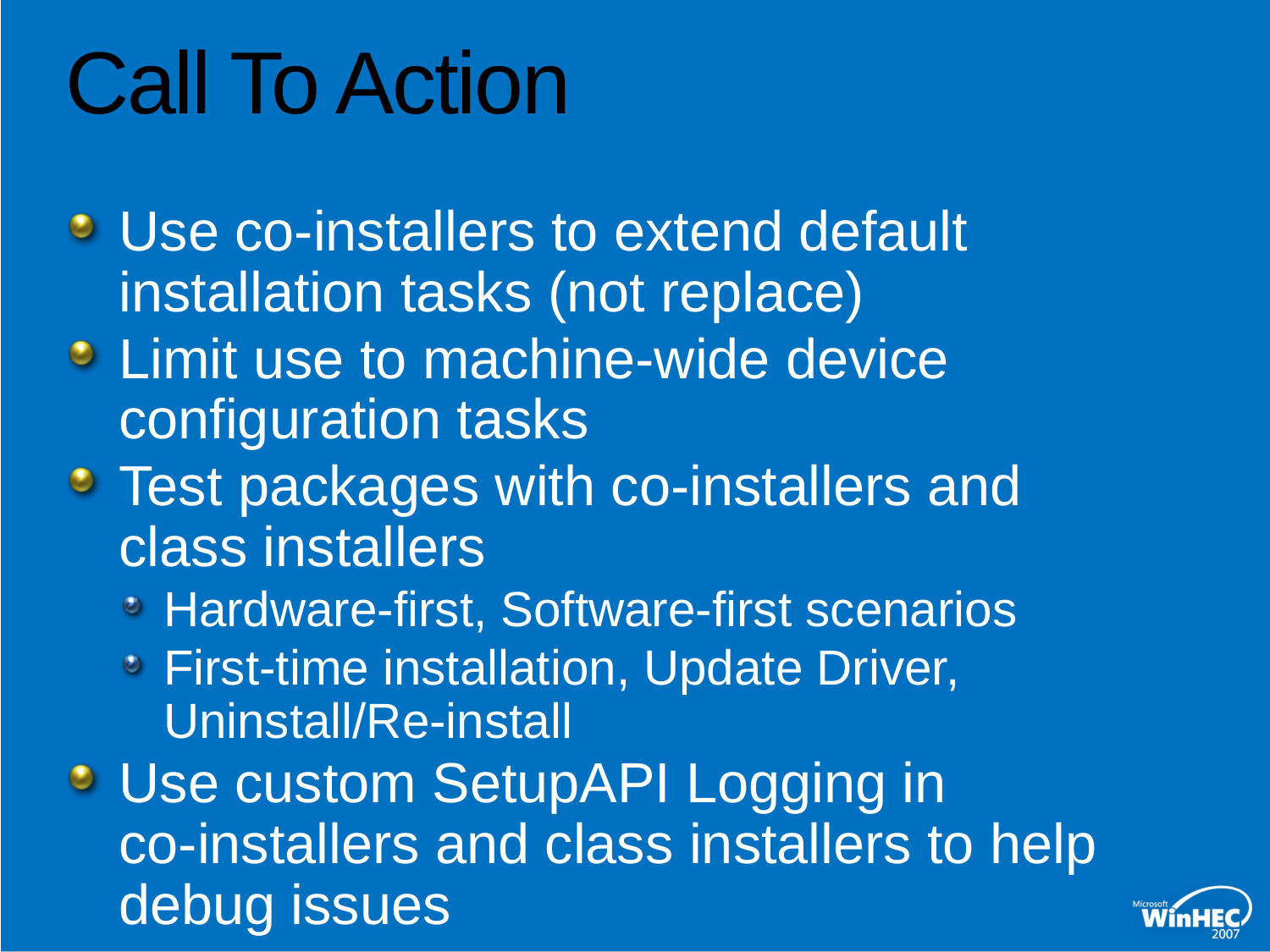

# Call To Action
Use co-installers to extend default installation tasks (not replace)
Limit use to machine-wide device configuration tasks
Test packages with co-installers and class installers
Hardware-first, Software-first scenarios
First-time installation, Update Driver, Uninstall/Re-install
Use custom SetupAPI Logging in
co-installers and class installers to help debug issues